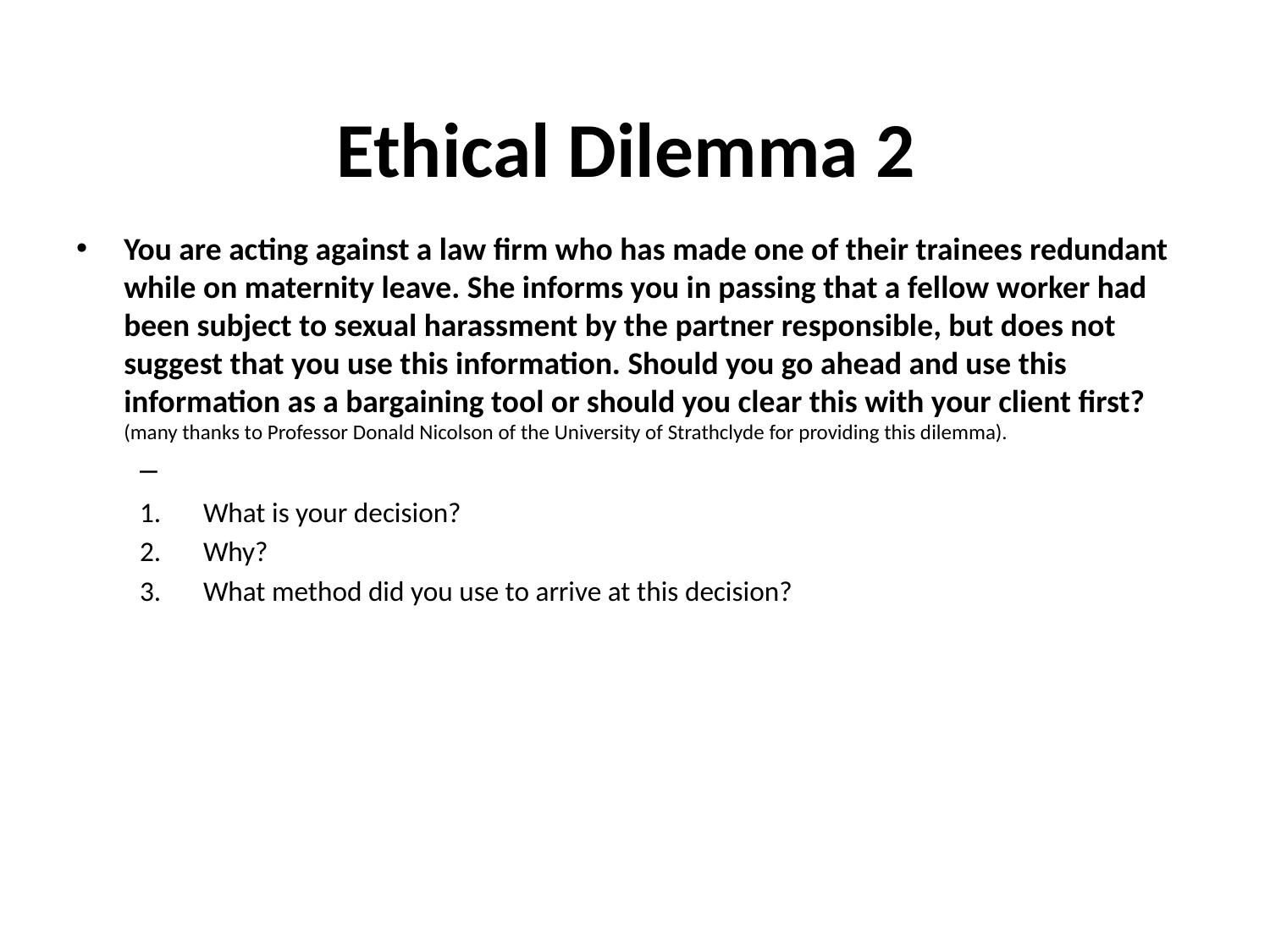

# Ethical Dilemma 2
You are acting against a law firm who has made one of their trainees redundant while on maternity leave. She informs you in passing that a fellow worker had been subject to sexual harassment by the partner responsible, but does not suggest that you use this information. Should you go ahead and use this information as a bargaining tool or should you clear this with your client first? (many thanks to Professor Donald Nicolson of the University of Strathclyde for providing this dilemma).

What is your decision?
Why?
What method did you use to arrive at this decision?